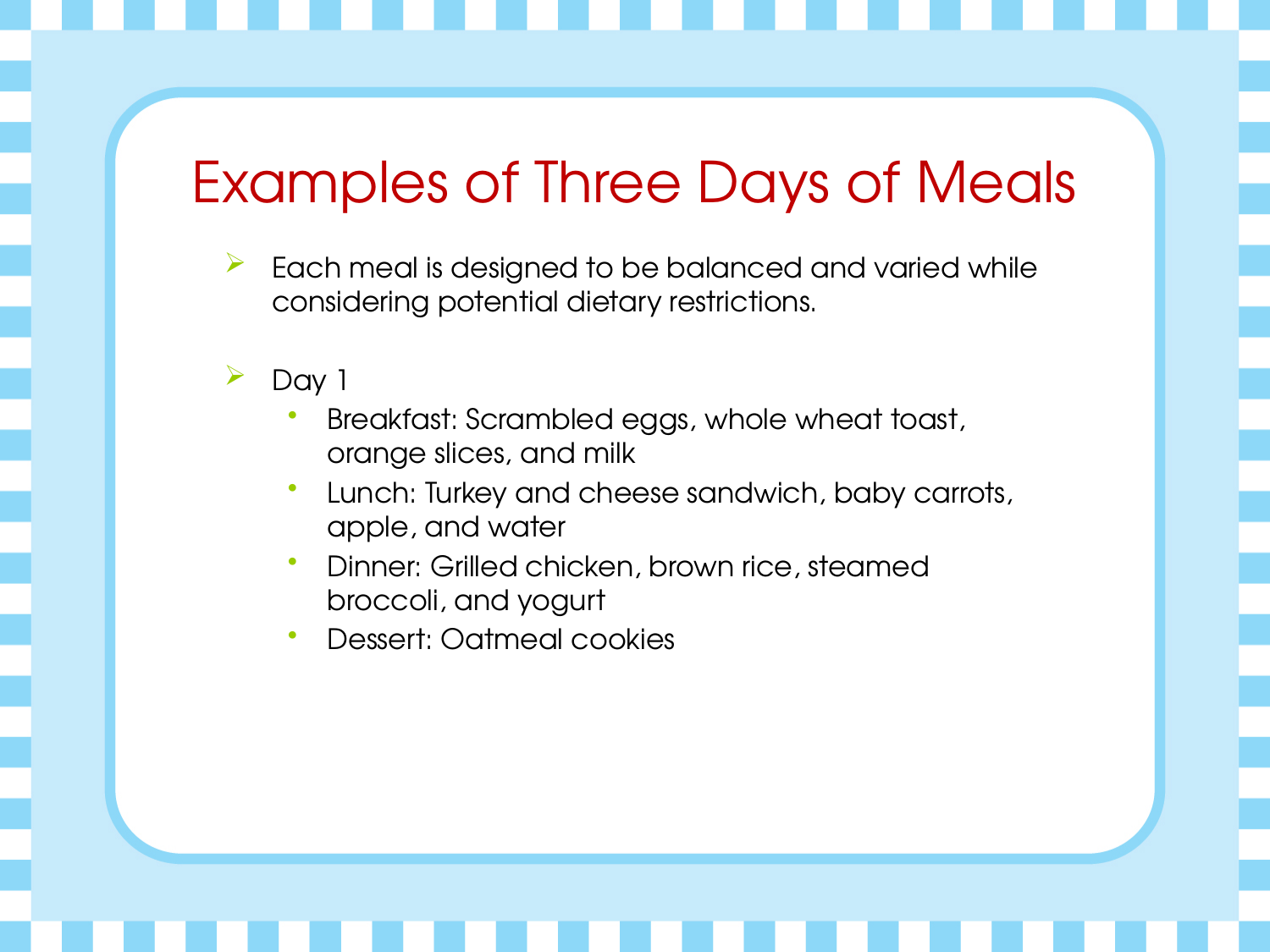

# Examples of Three Days of Meals
Each meal is designed to be balanced and varied while considering potential dietary restrictions.

Day 1
Breakfast: Scrambled eggs, whole wheat toast, orange slices, and milk
Lunch: Turkey and cheese sandwich, baby carrots, apple, and water
Dinner: Grilled chicken, brown rice, steamed broccoli, and yogurt
Dessert: Oatmeal cookies